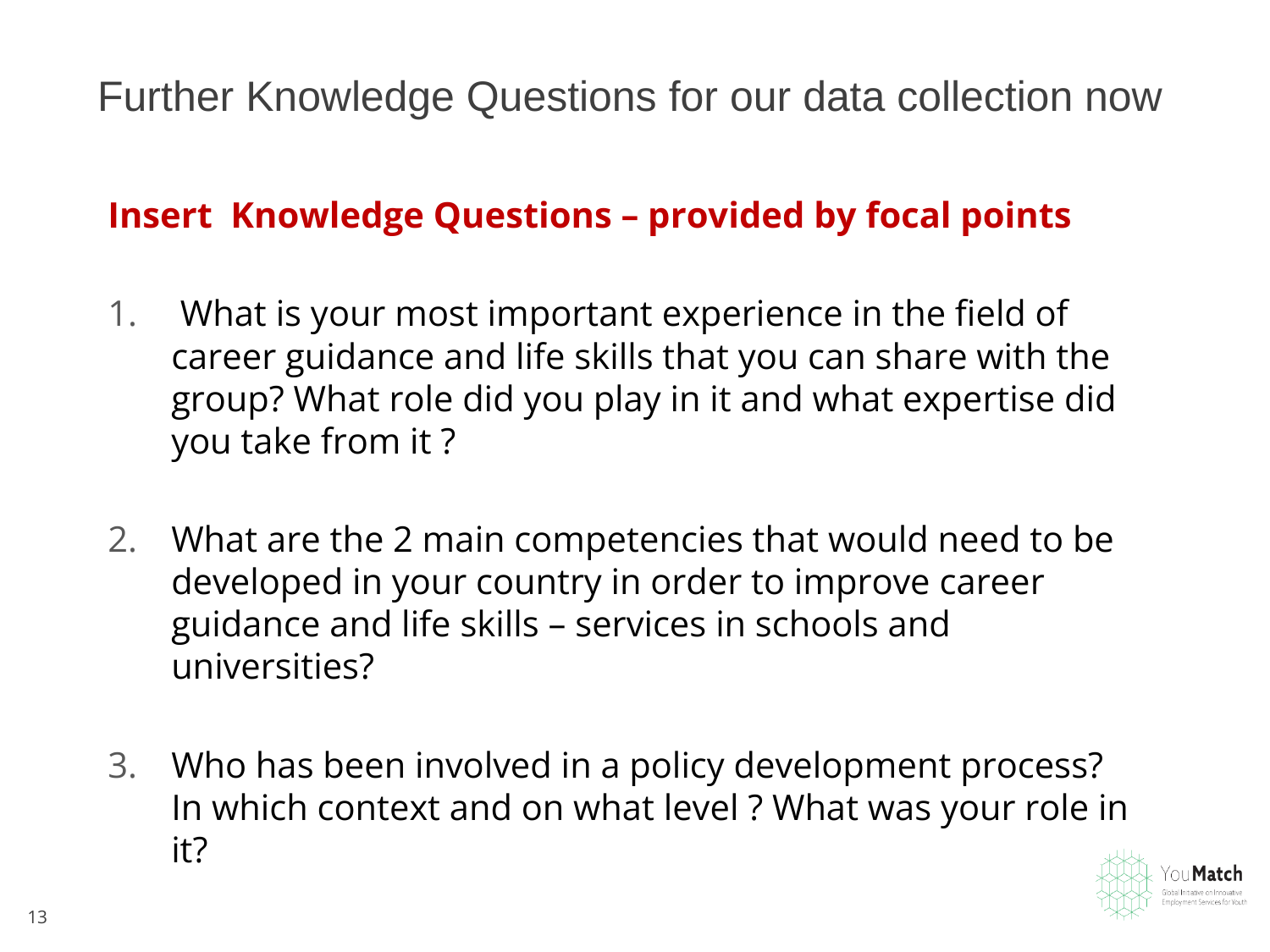

# Further Knowledge Questions for our data collection now
Insert  Knowledge Questions – provided by focal points

 What is your most important experience in the field of career guidance and life skills that you can share with the group? What role did you play in it and what expertise did you take from it ?

What are the 2 main competencies that would need to be developed in your country in order to improve career guidance and life skills – services in schools and universities?

Who has been involved in a policy development process? In which context and on what level ? What was your role in it?

13